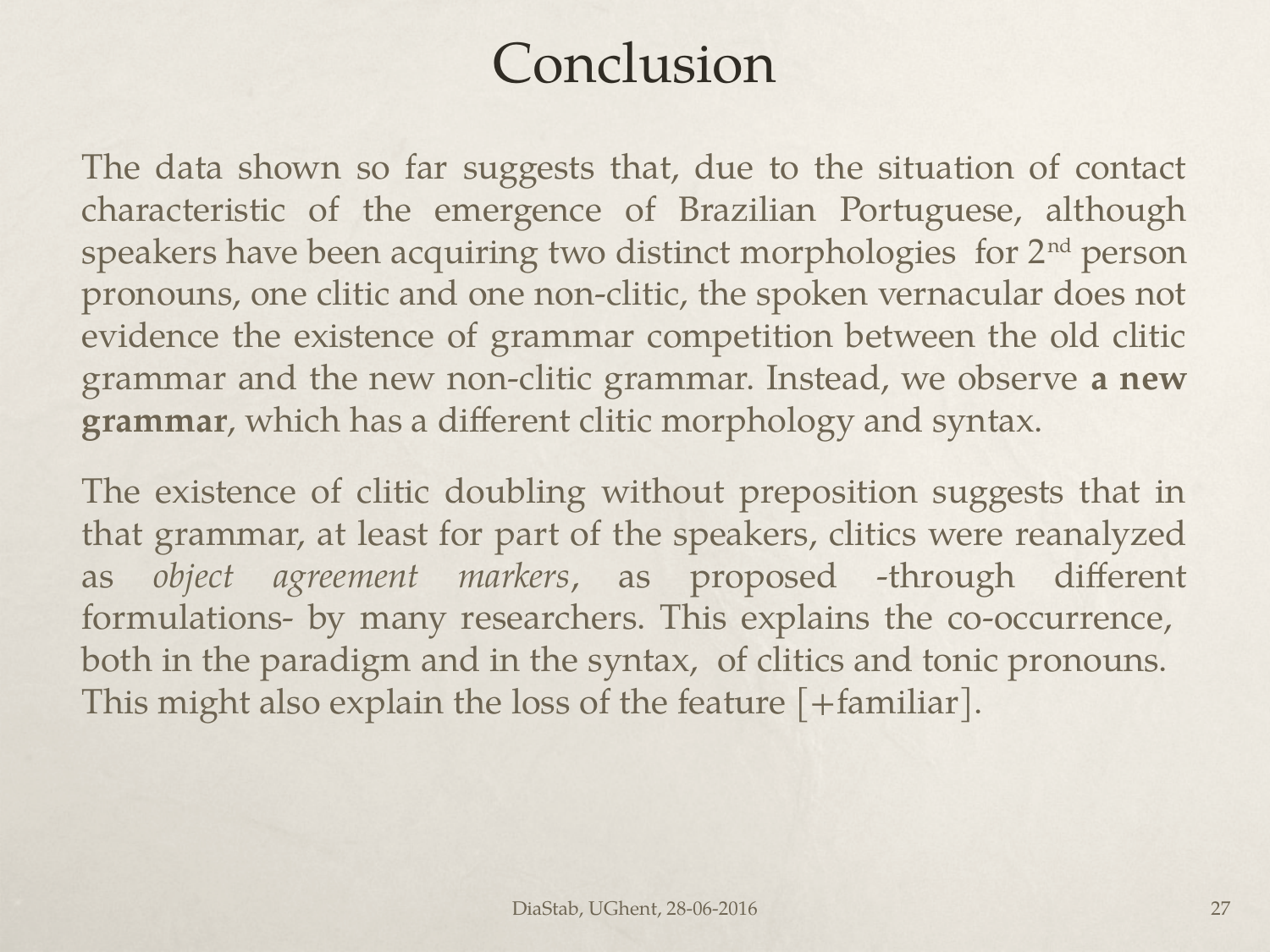

# Conclusion
The data shown so far suggests that, due to the situation of contact characteristic of the emergence of Brazilian Portuguese, although speakers have been acquiring two distinct morphologies  for 2nd person pronouns, one clitic and one non-clitic, the spoken vernacular does not evidence the existence of grammar competition between the old clitic grammar and the new non-clitic grammar. Instead, we observe a new grammar, which has a different clitic morphology and syntax.
The existence of clitic doubling without preposition suggests that in that grammar, at least for part of the speakers, clitics were reanalyzed as object agreement markers, as proposed -through different formulations- by many researchers. This explains the co-occurrence,  both in the paradigm and in the syntax,  of clitics and tonic pronouns.   This might also explain the loss of the feature [+familiar].

DiaStab, UGhent, 28-06-2016
27